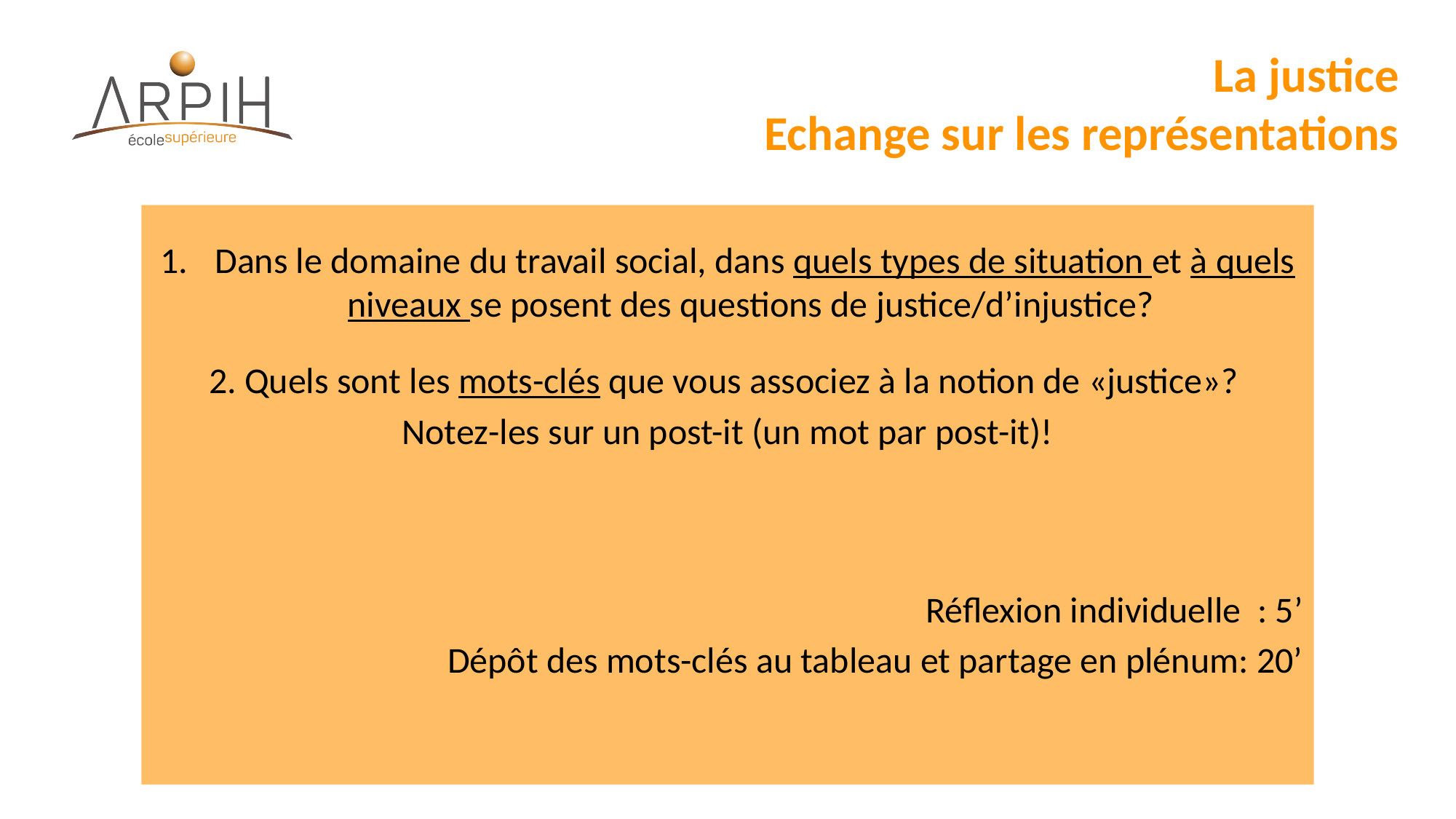

# La justice Echange sur les représentations

Dans le domaine du travail social, dans quels types de situation et à quels niveaux se posent des questions de justice/d’injustice?

2. Quels sont les mots-clés que vous associez à la notion de «justice»?
Notez-les sur un post-it (un mot par post-it)!

Réflexion individuelle  : 5’
Dépôt des mots-clés au tableau et partage en plénum: 20’